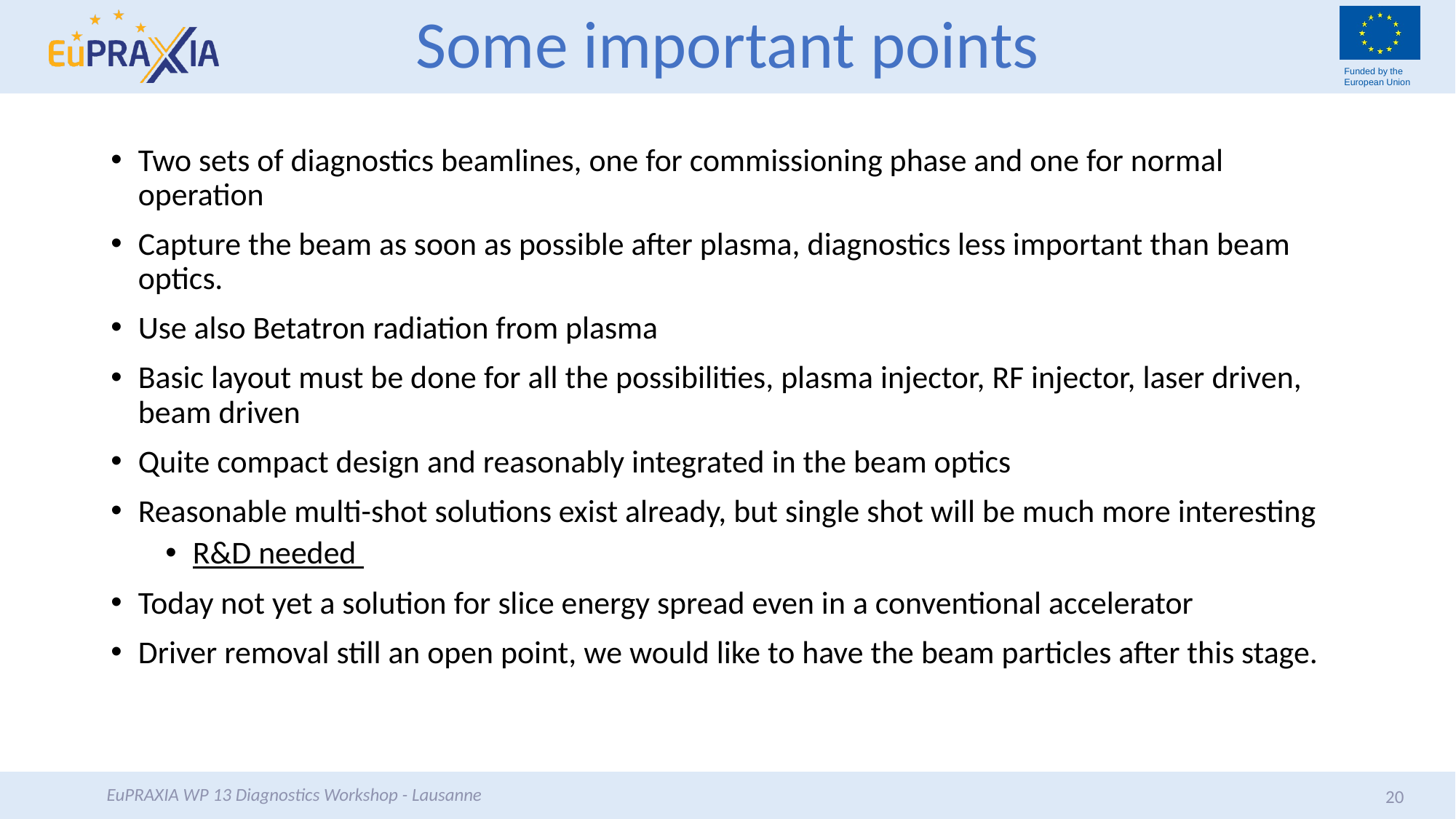

# Some important points
Two sets of diagnostics beamlines, one for commissioning phase and one for normal operation
Capture the beam as soon as possible after plasma, diagnostics less important than beam optics.
Use also Betatron radiation from plasma
Basic layout must be done for all the possibilities, plasma injector, RF injector, laser driven, beam driven
Quite compact design and reasonably integrated in the beam optics
Reasonable multi-shot solutions exist already, but single shot will be much more interesting
R&D needed
Today not yet a solution for slice energy spread even in a conventional accelerator
Driver removal still an open point, we would like to have the beam particles after this stage.

EuPRAXIA WP 13 Diagnostics Workshop - Lausanne
20